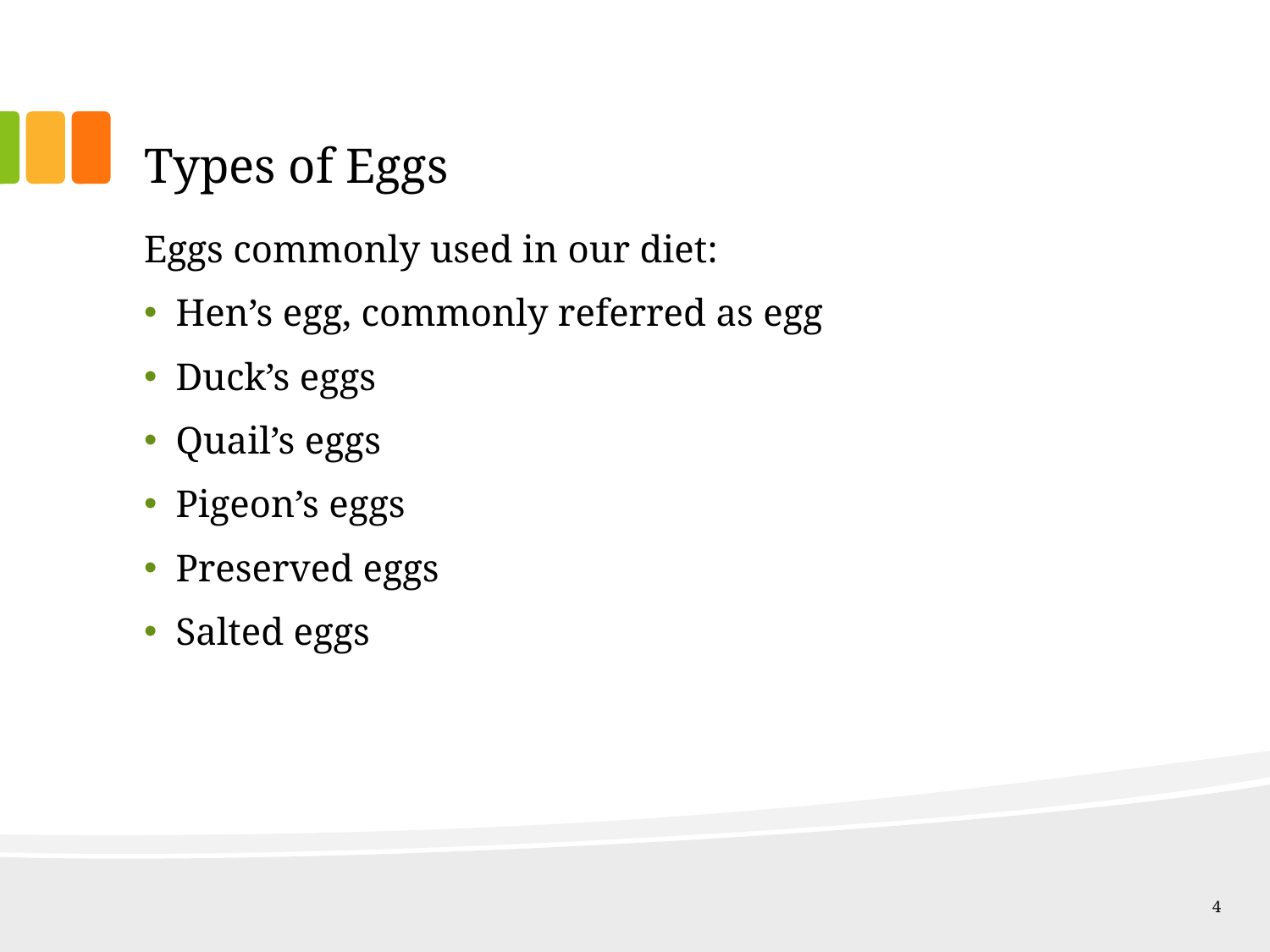

# Types of Eggs
Eggs commonly used in our diet:
Hen’s egg, commonly referred as egg
Duck’s eggs
Quail’s eggs
Pigeon’s eggs
Preserved eggs
Salted eggs
4